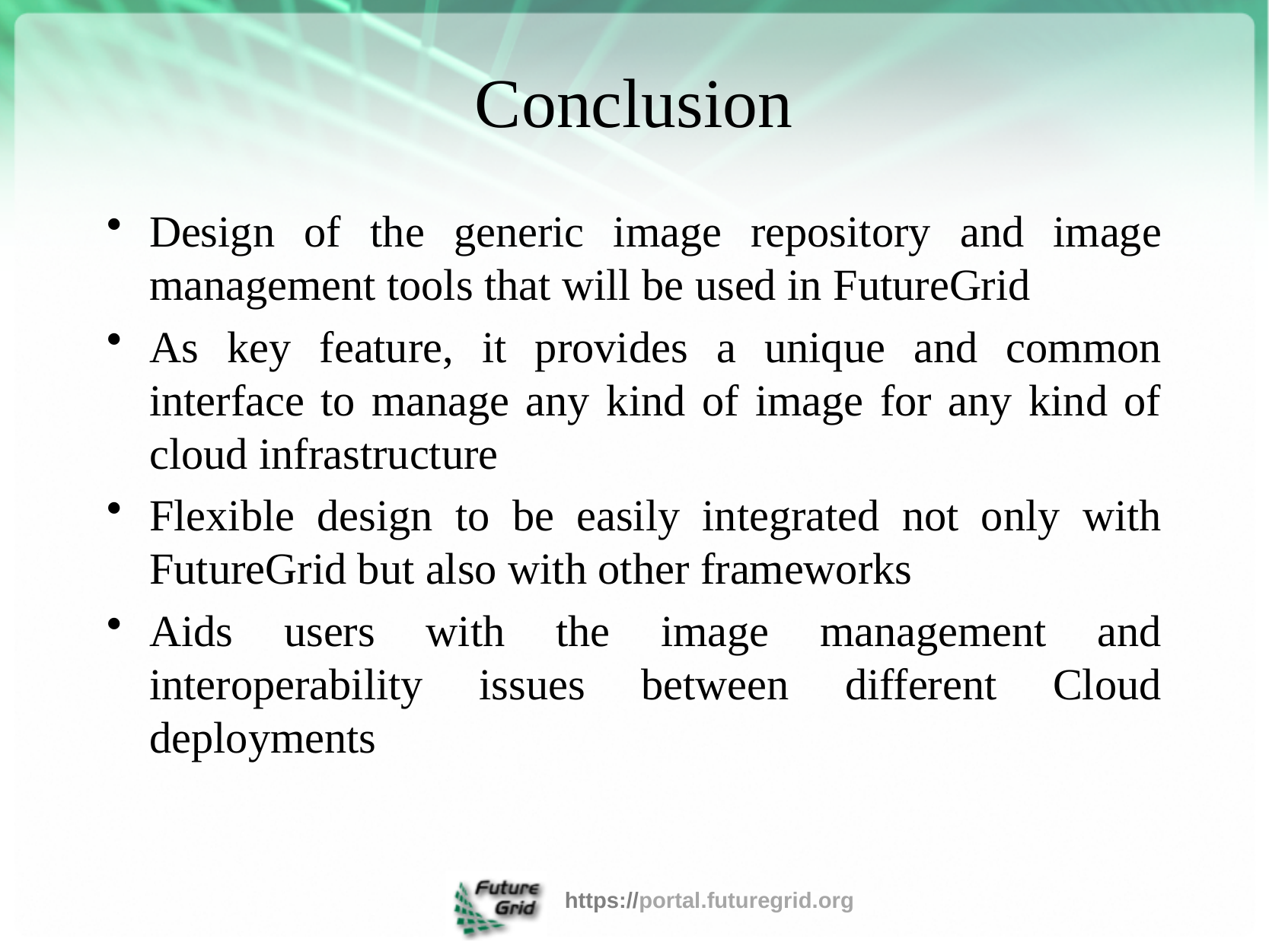

# Conclusion
Design of the generic image repository and image management tools that will be used in FutureGrid
As key feature, it provides a unique and common interface to manage any kind of image for any kind of cloud infrastructure
Flexible design to be easily integrated not only with FutureGrid but also with other frameworks
Aids users with the image management and interoperability issues between different Cloud deployments

https://portal.futuregrid.org